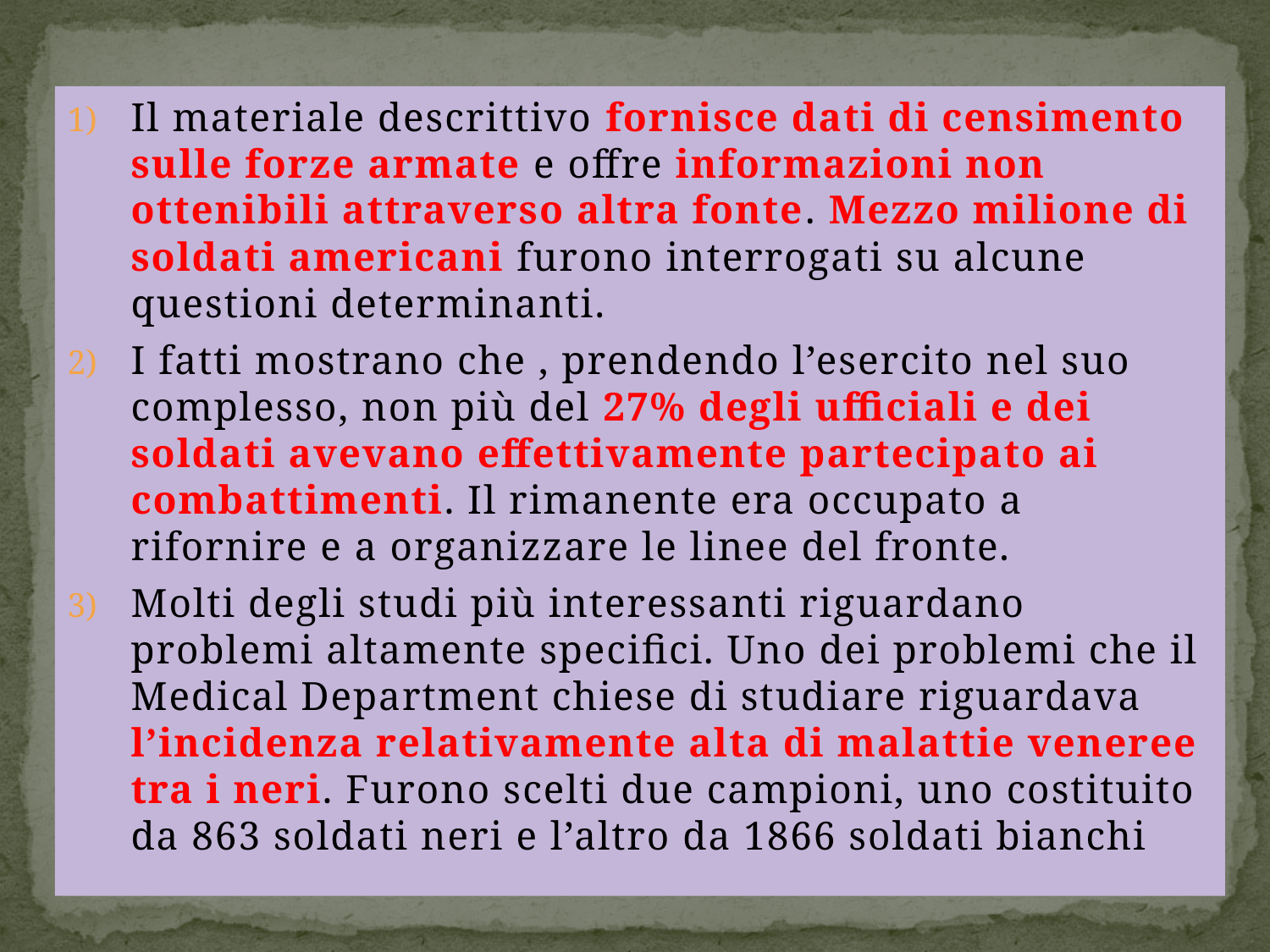

Il materiale descrittivo fornisce dati di censimento sulle forze armate e offre informazioni non ottenibili attraverso altra fonte. Mezzo milione di soldati americani furono interrogati su alcune questioni determinanti.
I fatti mostrano che , prendendo l’esercito nel suo complesso, non più del 27% degli ufficiali e dei soldati avevano effettivamente partecipato ai combattimenti. Il rimanente era occupato a rifornire e a organizzare le linee del fronte.
Molti degli studi più interessanti riguardano problemi altamente specifici. Uno dei problemi che il Medical Department chiese di studiare riguardava l’incidenza relativamente alta di malattie veneree tra i neri. Furono scelti due campioni, uno costituito da 863 soldati neri e l’altro da 1866 soldati bianchi